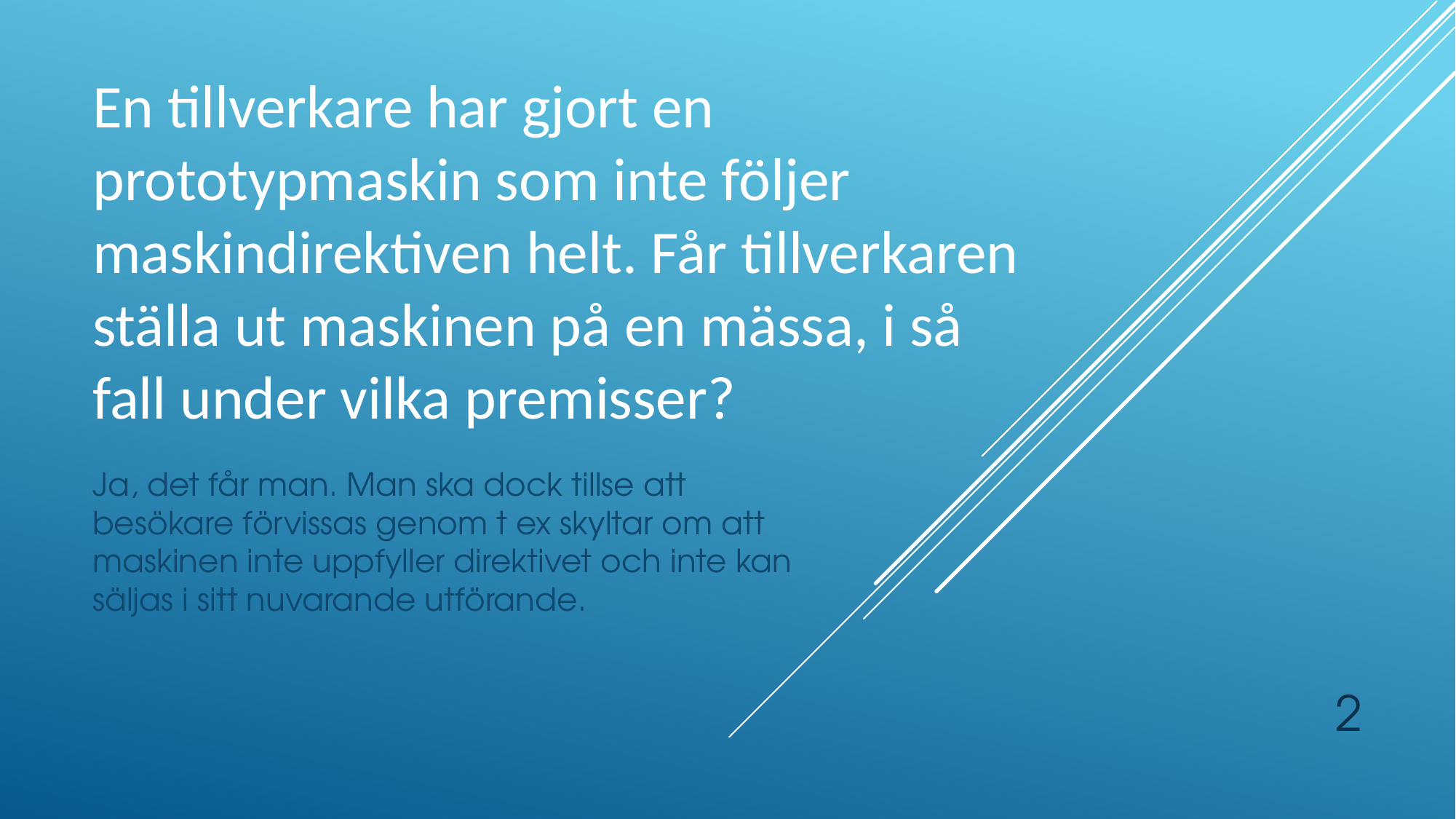

# En tillverkare har gjort en prototypmaskin som inte följer maskindirektiven helt. Får tillverkaren ställa ut maskinen på en mässa, i så fall under vilka premisser?
Ja, det får man. Man ska dock tillse att besökare förvissas genom t ex skyltar om att maskinen inte uppfyller direktivet och inte kan säljas i sitt nuvarande utförande.
2